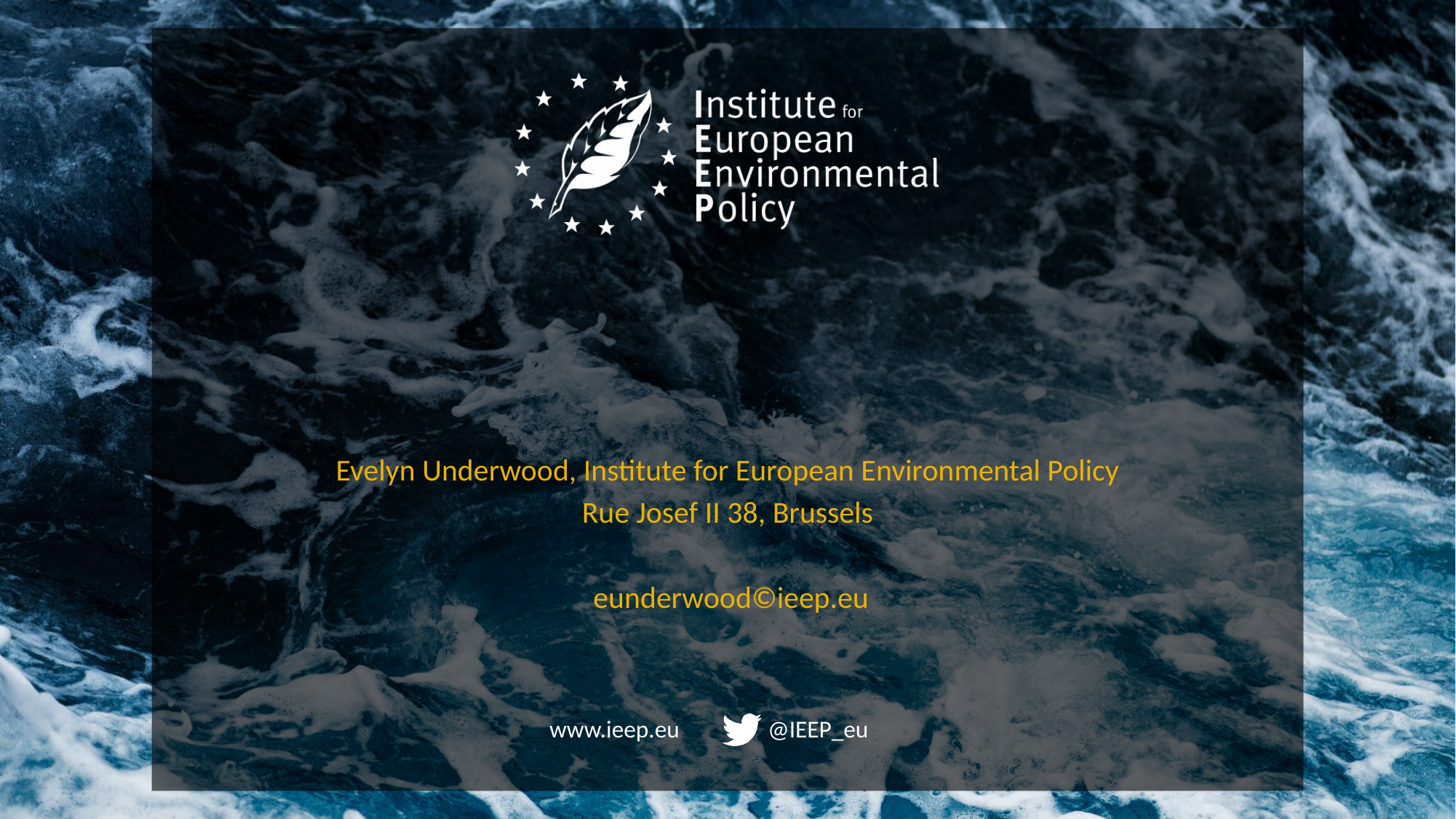

#
Evelyn Underwood, Institute for European Environmental Policy
Rue Josef II 38, Brussels

 eunderwood©ieep.eu